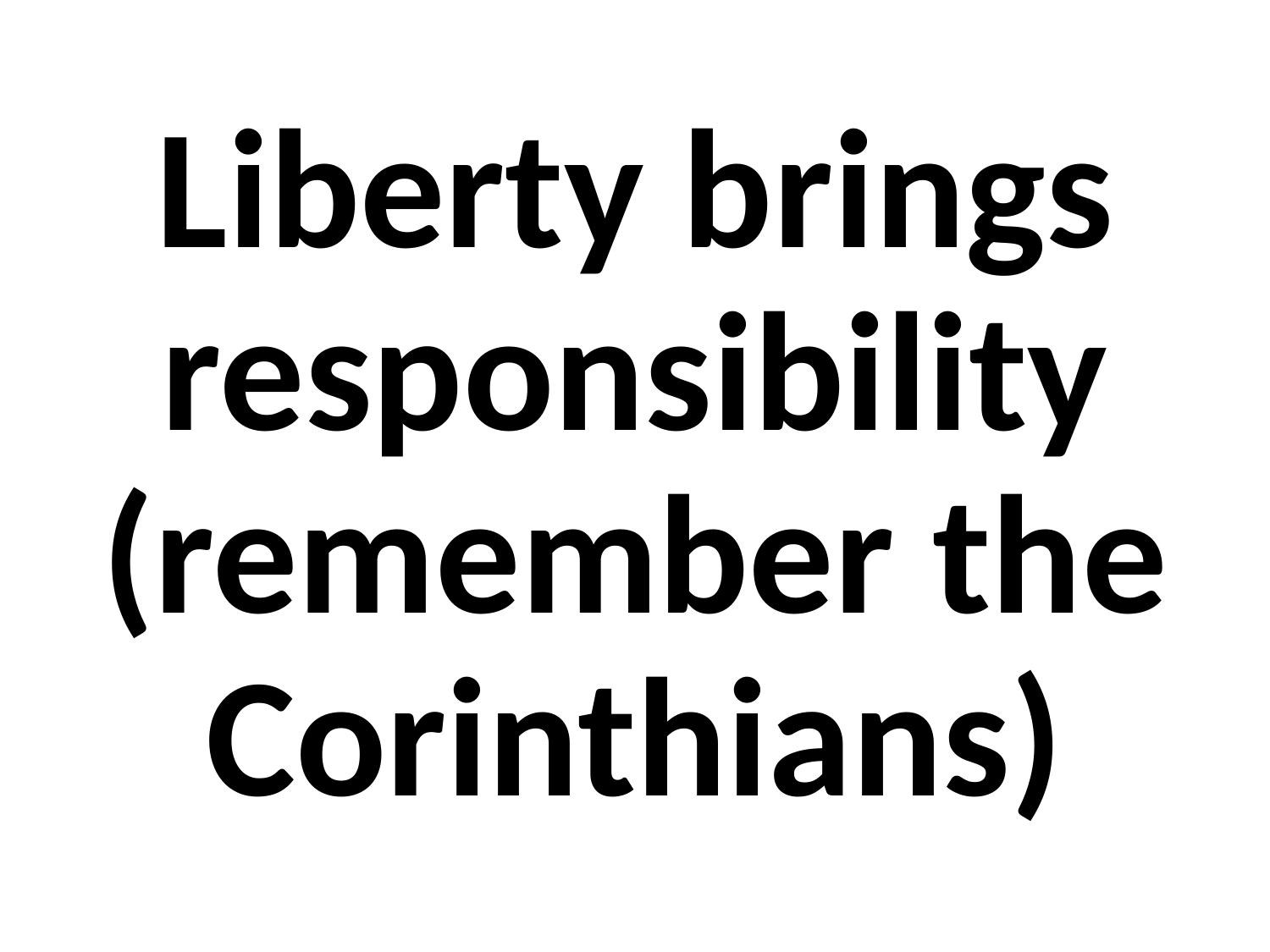

#
Liberty brings responsibility (remember the Corinthians)